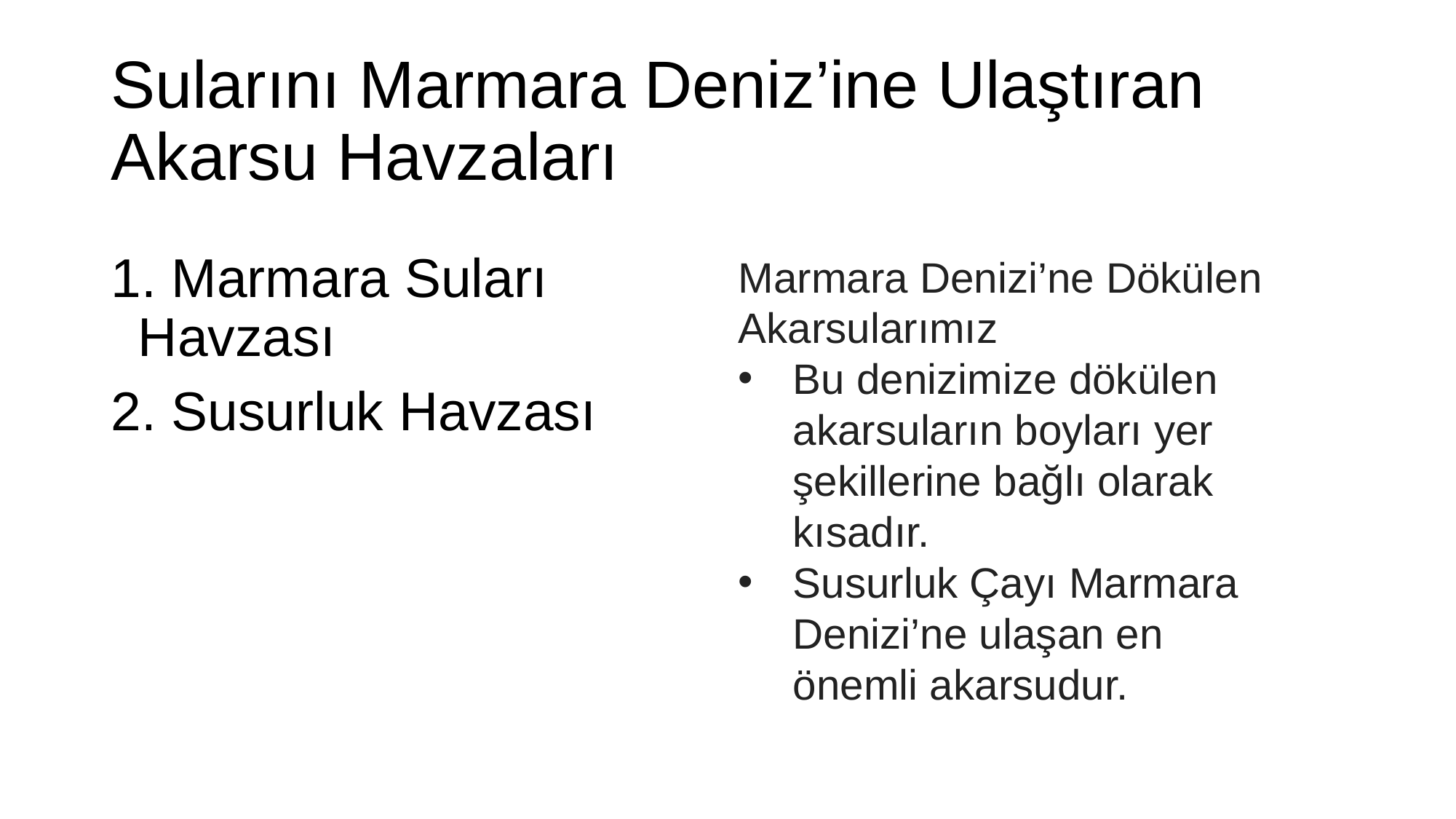

# Sularını Marmara Deniz’ine Ulaştıran Akarsu Havzaları
 Marmara Suları     Havzası
 Susurluk Havzası

Marmara Denizi’ne Dökülen Akarsularımız
Bu denizimize dökülen akarsuların boyları yer şekillerine bağlı olarak kısadır.
Susurluk Çayı Marmara Denizi’ne ulaşan en önemli akarsudur.